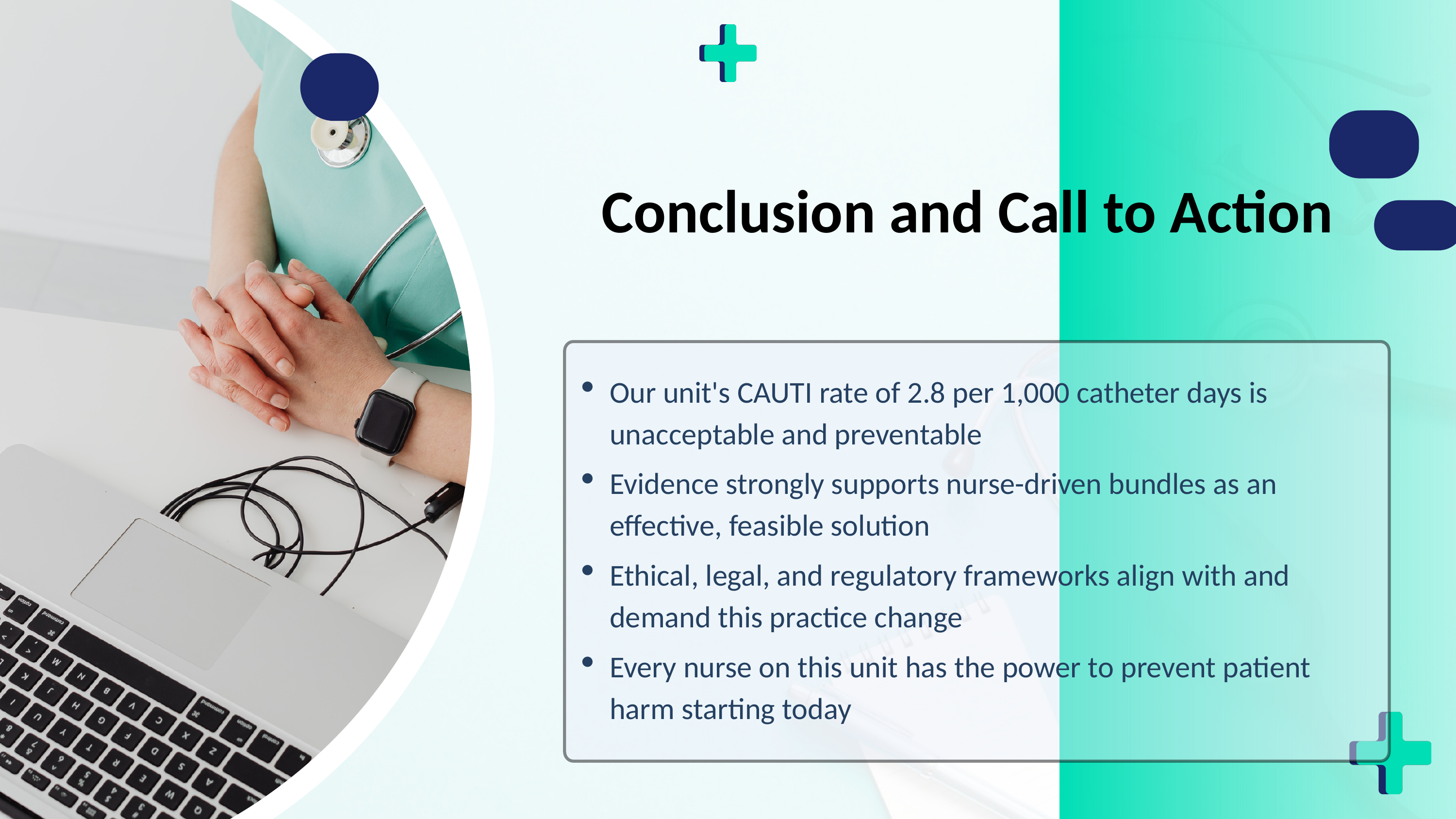

Conclusion and Call to Action

Our unit's CAUTI rate of 2.8 per 1,000 catheter days is unacceptable and preventable
Evidence strongly supports nurse-driven bundles as an effective, feasible solution
Ethical, legal, and regulatory frameworks align with and demand this practice change
Every nurse on this unit has the power to prevent patient harm starting today